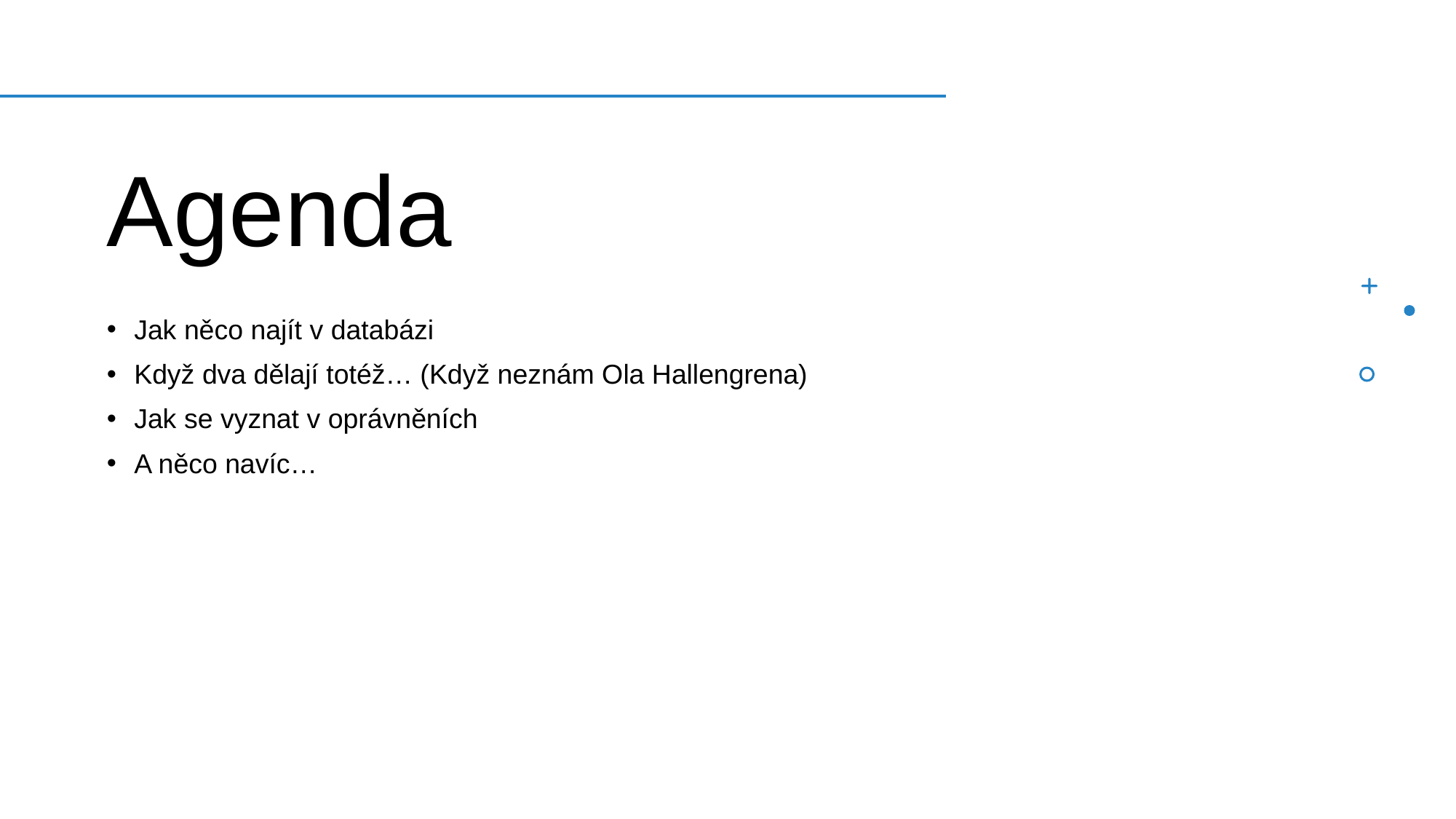

# Agenda

Jak něco najít v databázi
Když dva dělají totéž… (Když neznám Ola Hallengrena)
Jak se vyznat v oprávněních
A něco navíc…